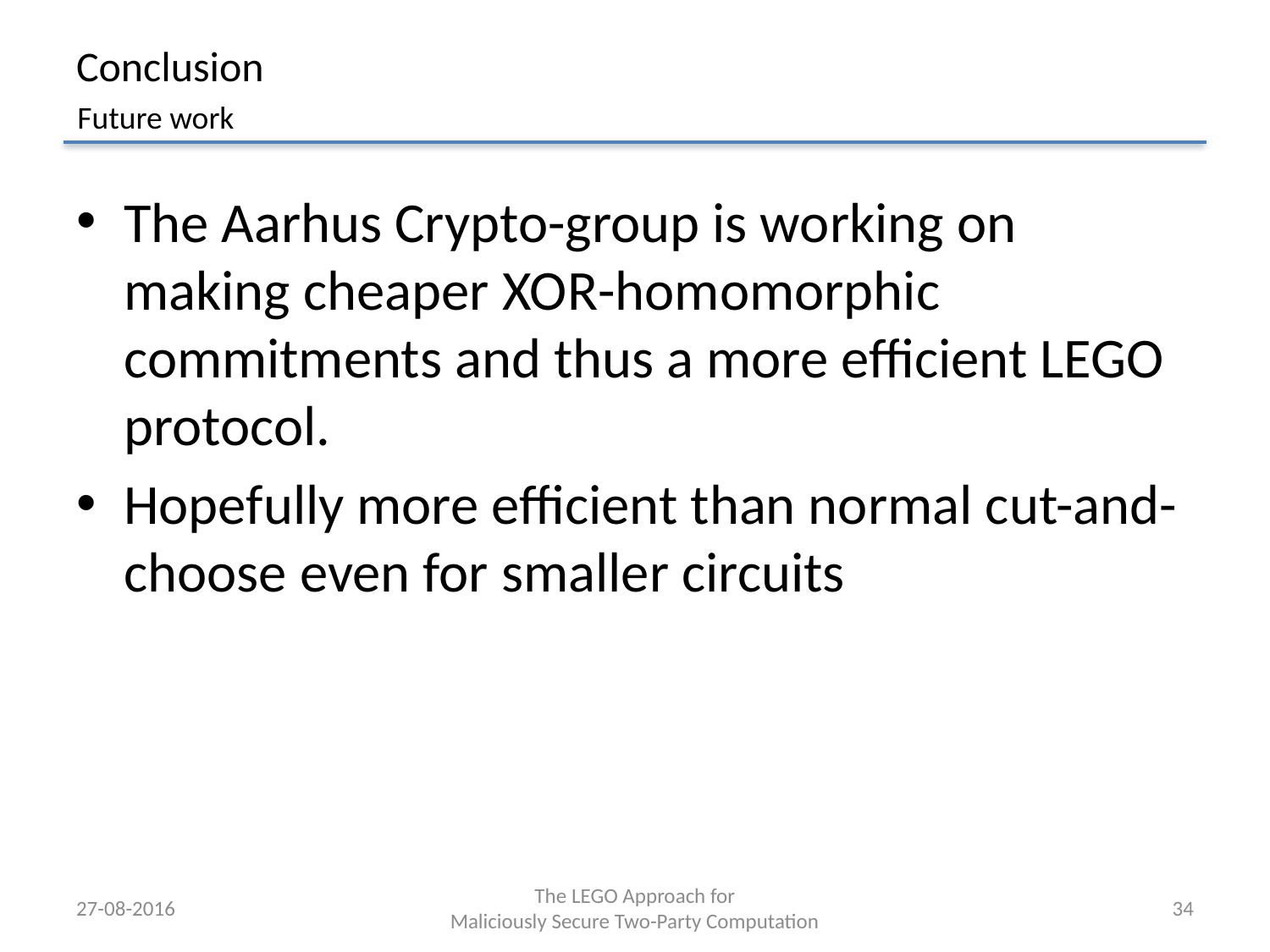

# Conclusion
Future work
The Aarhus Crypto-group is working on making cheaper XOR-homomorphic commitments and thus a more efficient LEGO protocol.
Hopefully more efficient than normal cut-and-choose even for smaller circuits
27-08-2016
The LEGO Approach for
Maliciously Secure Two-Party Computation
34